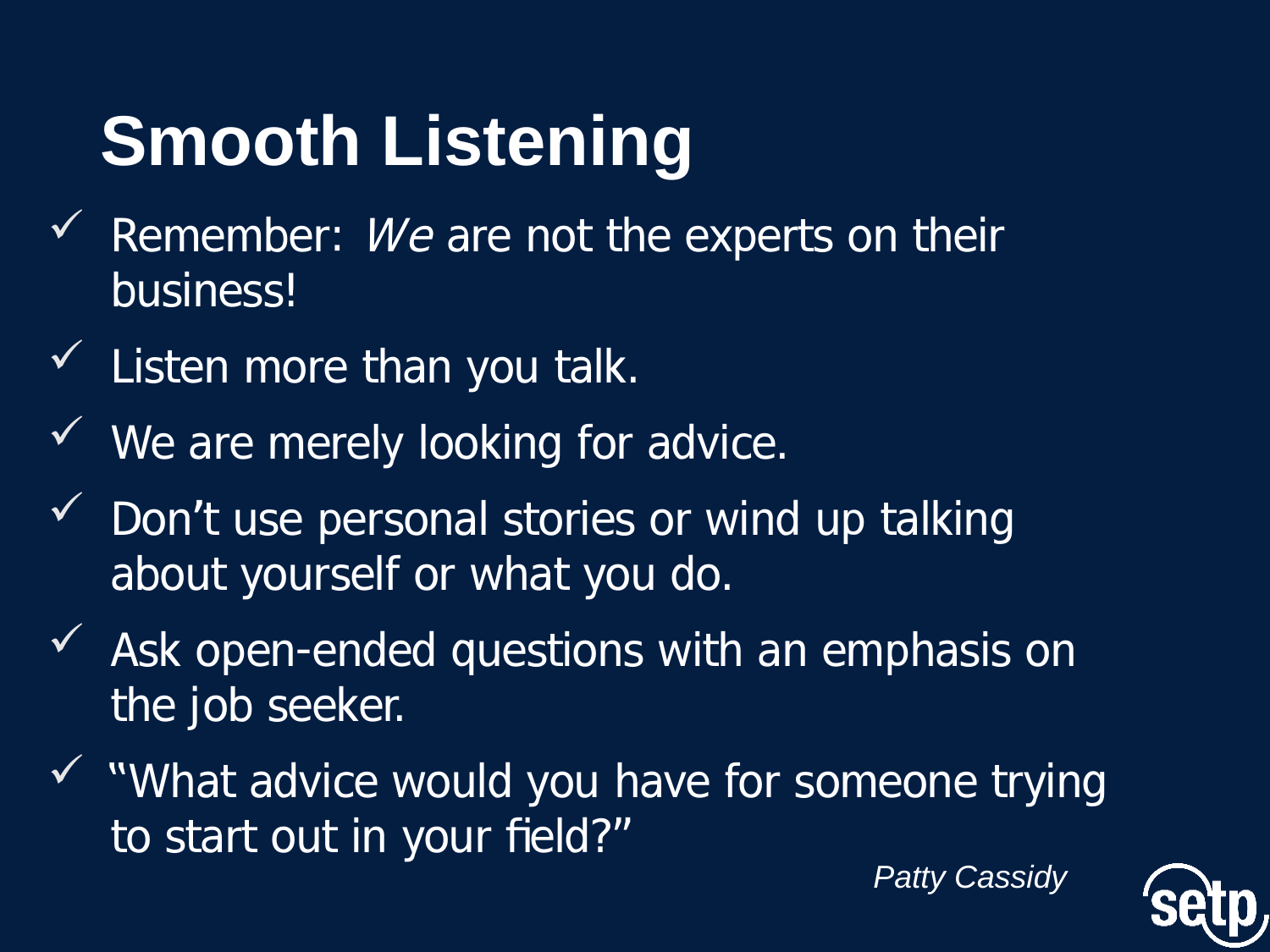

# Smooth Listening
Remember: We are not the experts on their business!
Listen more than you talk.
We are merely looking for advice.
Don’t use personal stories or wind up talking about yourself or what you do.
Ask open-ended questions with an emphasis on the job seeker.
“What advice would you have for someone trying to start out in your field?”

Patty Cassidy